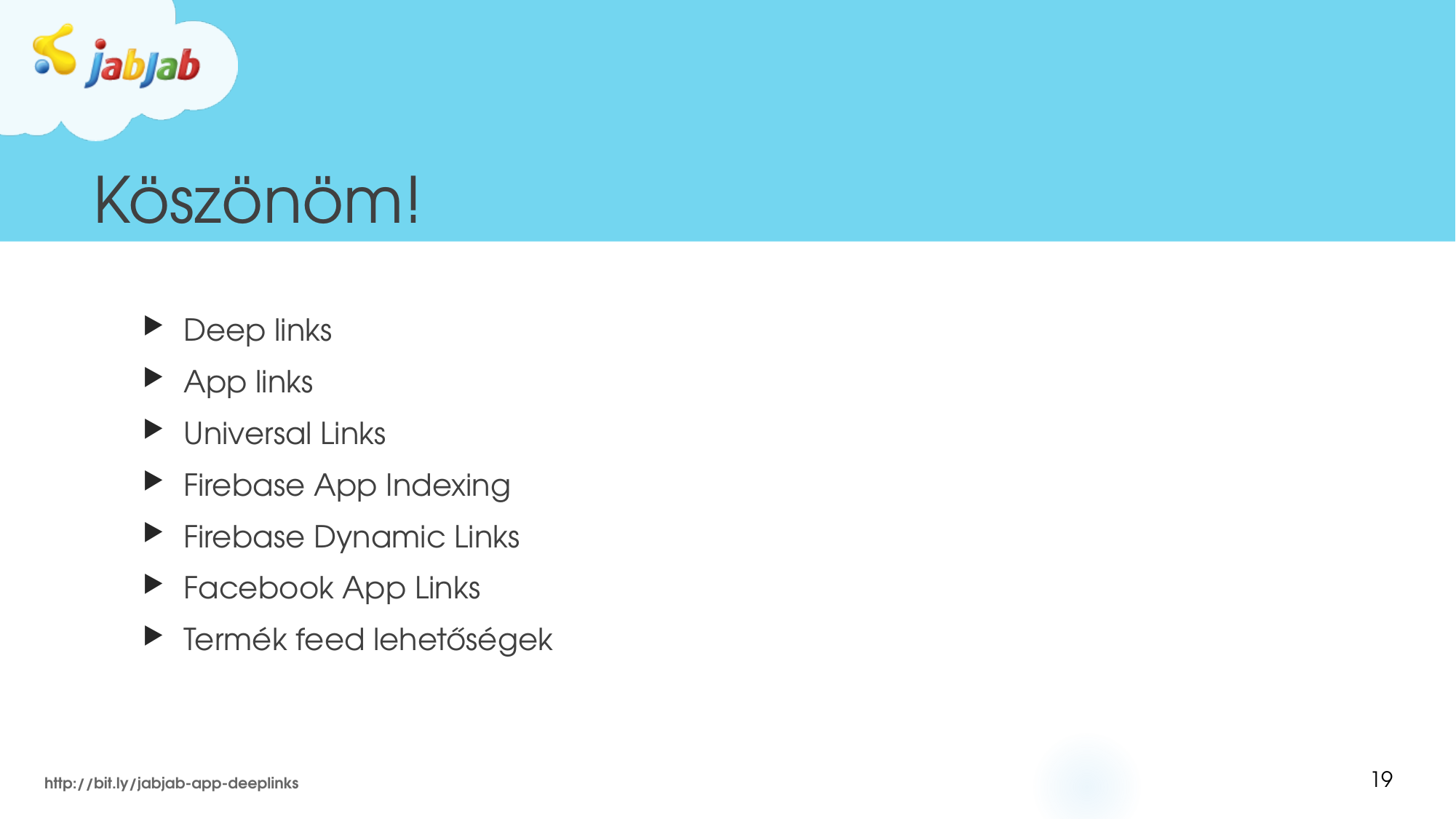

# Köszönöm!
Deep links
App links
Universal Links
Firebase App Indexing
Firebase Dynamic Links
Facebook App Links
Termék feed lehetőségek
19
http://bit.ly/jabjab-app-deeplinks